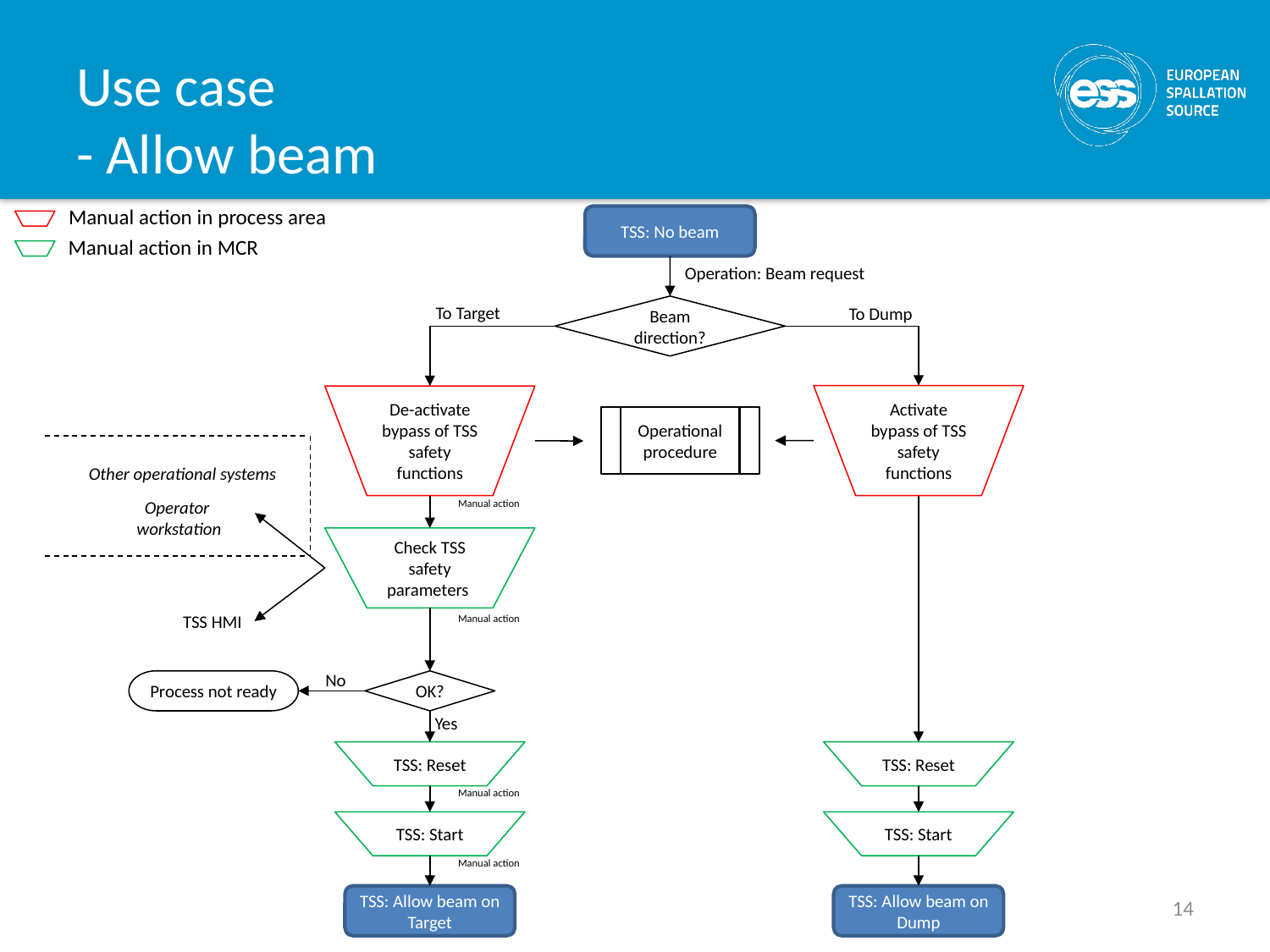

# Use case - Allow beam
Manual action in process area
TSS: No beam

Manual action in MCR

Operation: Beam request
To Target
Beam direction?
To Dump
Activate bypass of TSS safety functions
De-activate bypass of TSS safety functions
Operational procedure
Other operational systems
Manual action
Operator
workstation
Check TSS safety parameters
TSS HMI
Manual action
No
Process not ready
OK?
Yes
TSS: Reset
TSS: Reset
Manual action
TSS: Start
TSS: Start
Manual action
14
TSS: Allow beam on Target
TSS: Allow beam on Dump